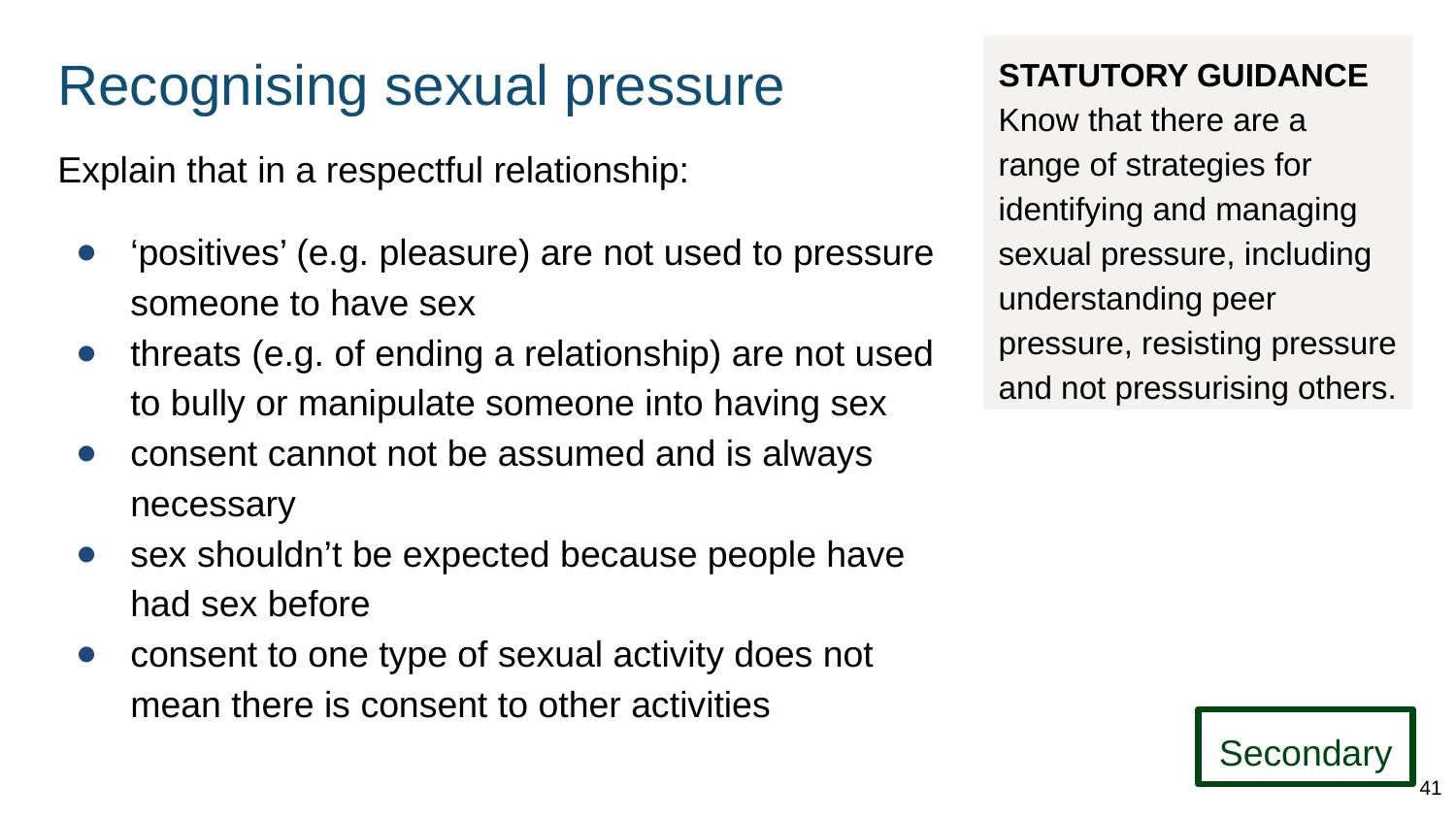

# Recognising sexual pressure

STATUTORY GUIDANCE
Know that there are a range of strategies for identifying and managing sexual pressure, including understanding peer pressure, resisting pressure and not pressurising others.

Explain that in a respectful relationship:
‘positives’ (e.g. pleasure) are not used to pressure someone to have sex
threats (e.g. of ending a relationship) are not used to bully or manipulate someone into having sex
consent cannot not be assumed and is always necessary
sex shouldn’t be expected because people have had sex before
consent to one type of sexual activity does not mean there is consent to other activities

Secondary
41